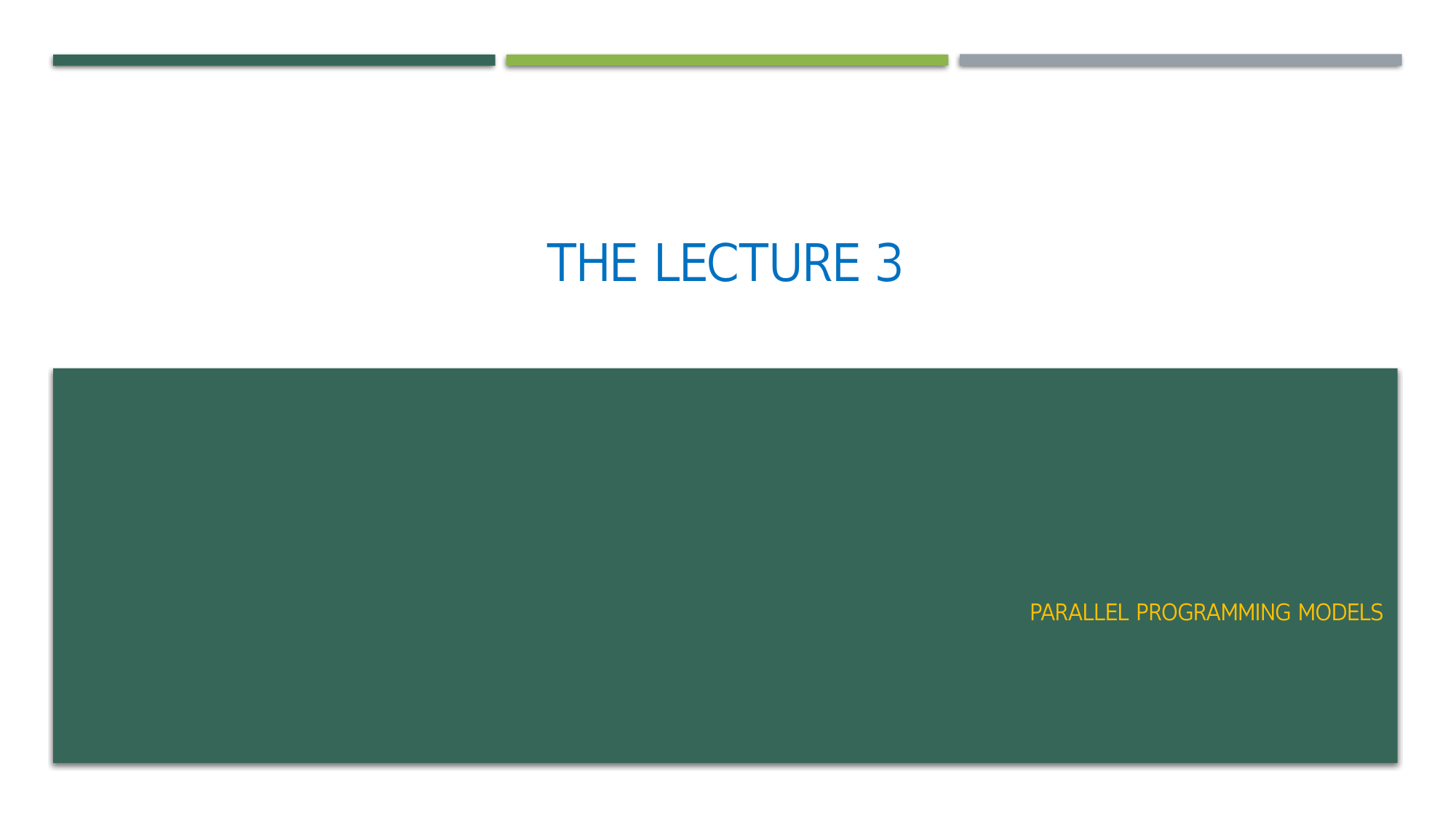

# The lecture 3
Parallel programming models